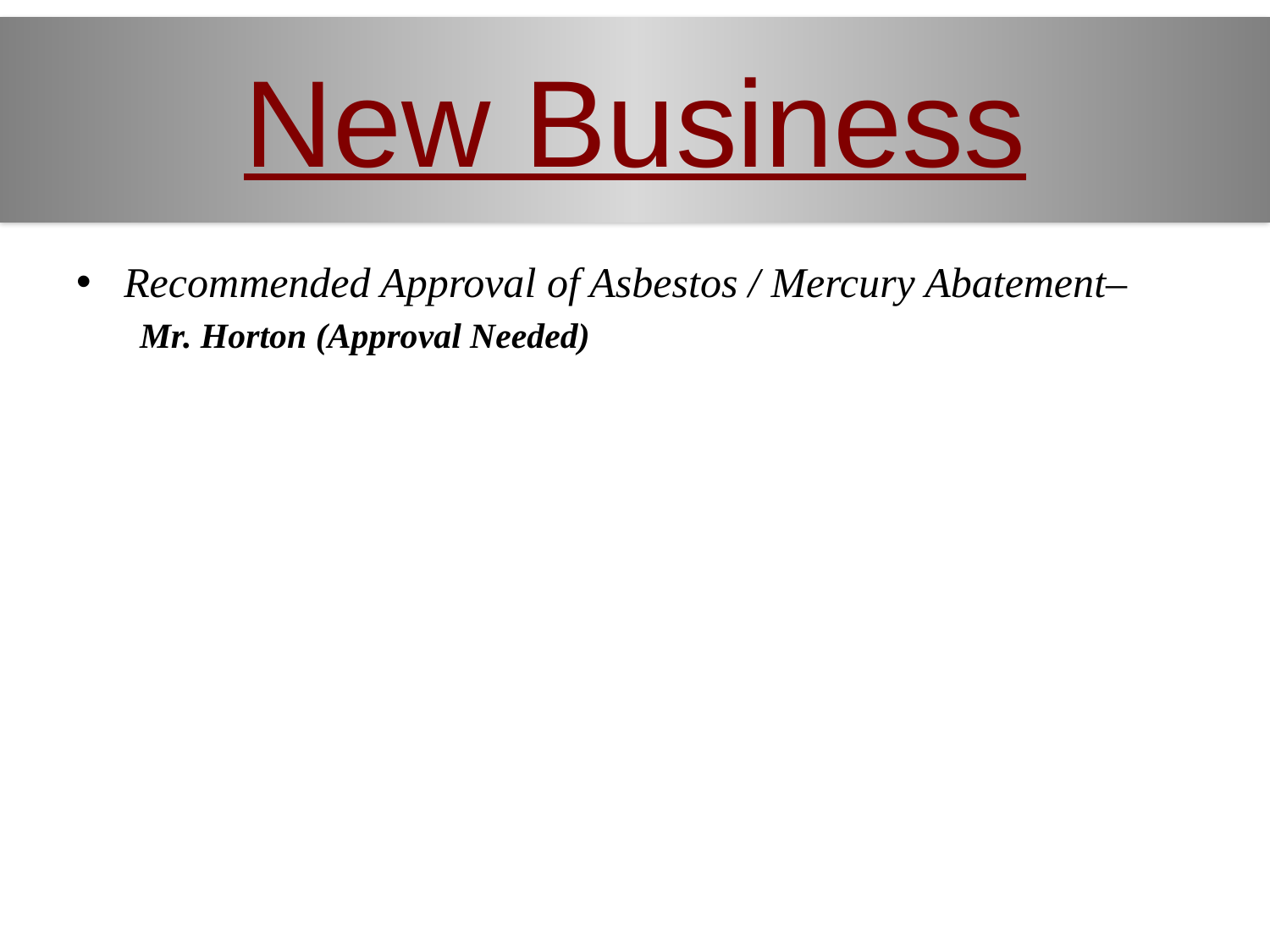

# New Business
Recommended Approval of Asbestos / Mercury Abatement–
Mr. Horton (Approval Needed)